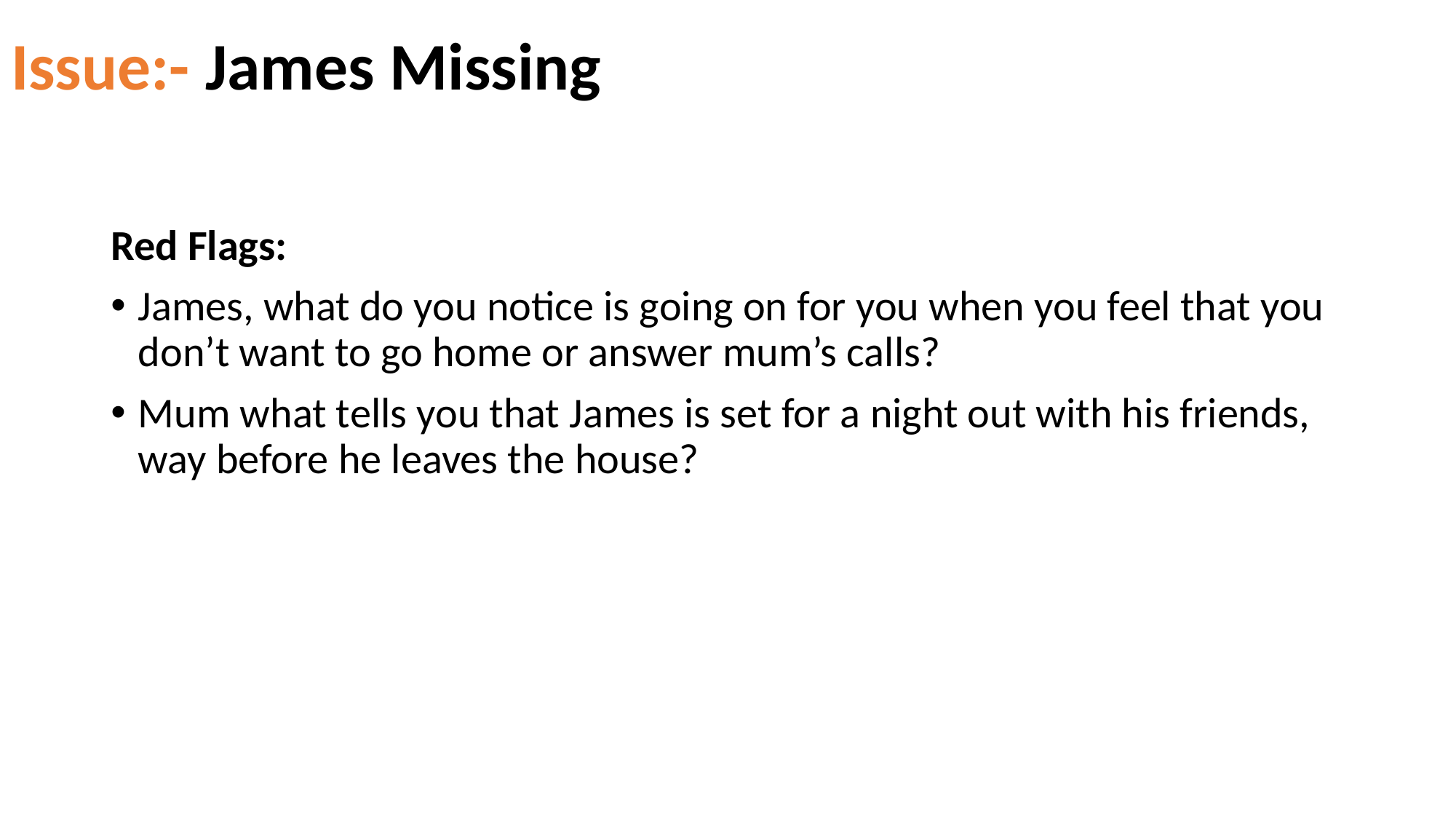

# Issue:- James Missing
Red Flags:
James, what do you notice is going on for you when you feel that you don’t want to go home or answer mum’s calls?
Mum what tells you that James is set for a night out with his friends, way before he leaves the house?